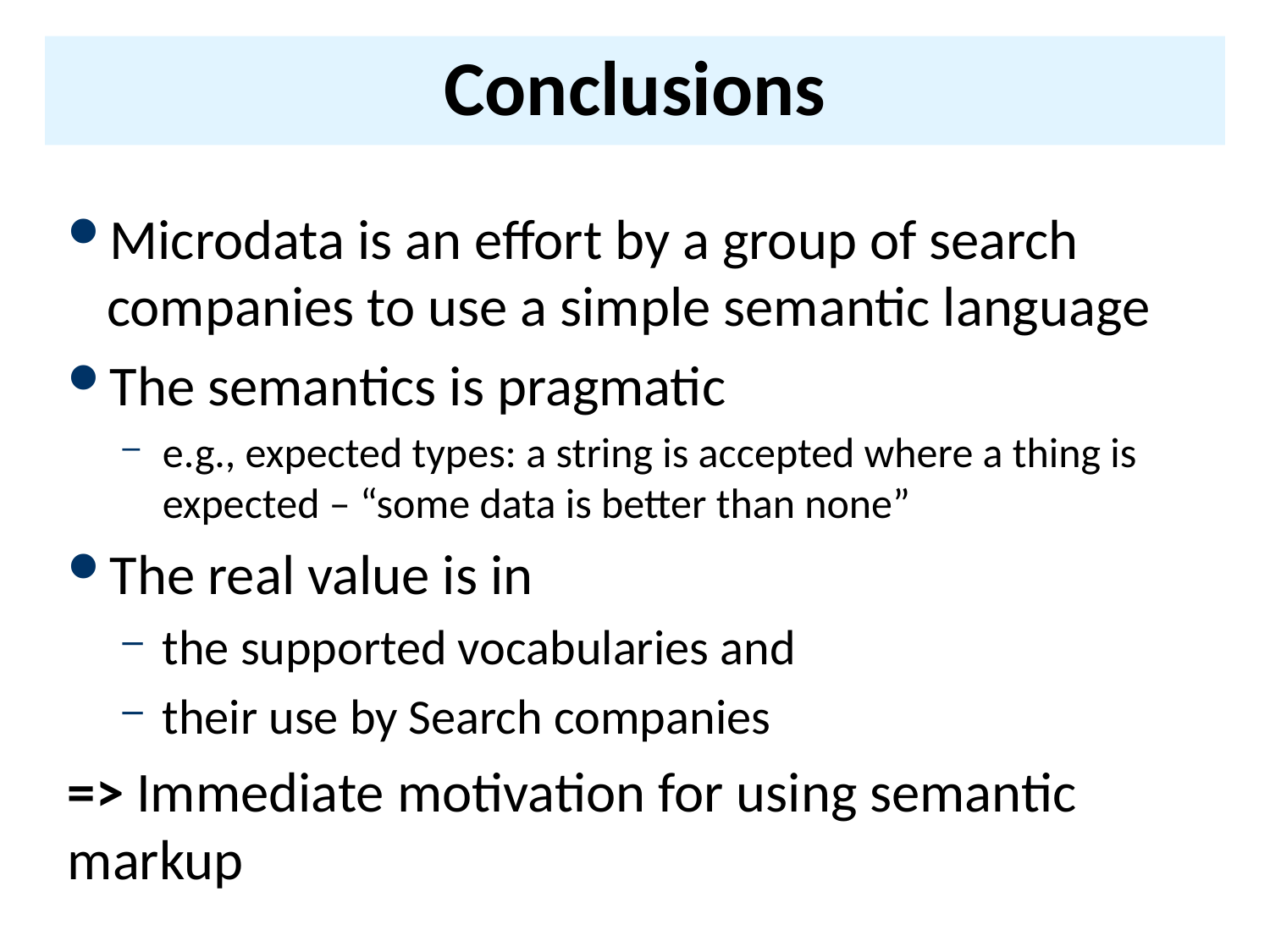

# Conclusions
Microdata is an effort by a group of search companies to use a simple semantic language
The semantics is pragmatic
e.g., expected types: a string is accepted where a thing is expected – “some data is better than none”
The real value is in
the supported vocabularies and
their use by Search companies
=> Immediate motivation for using semantic markup